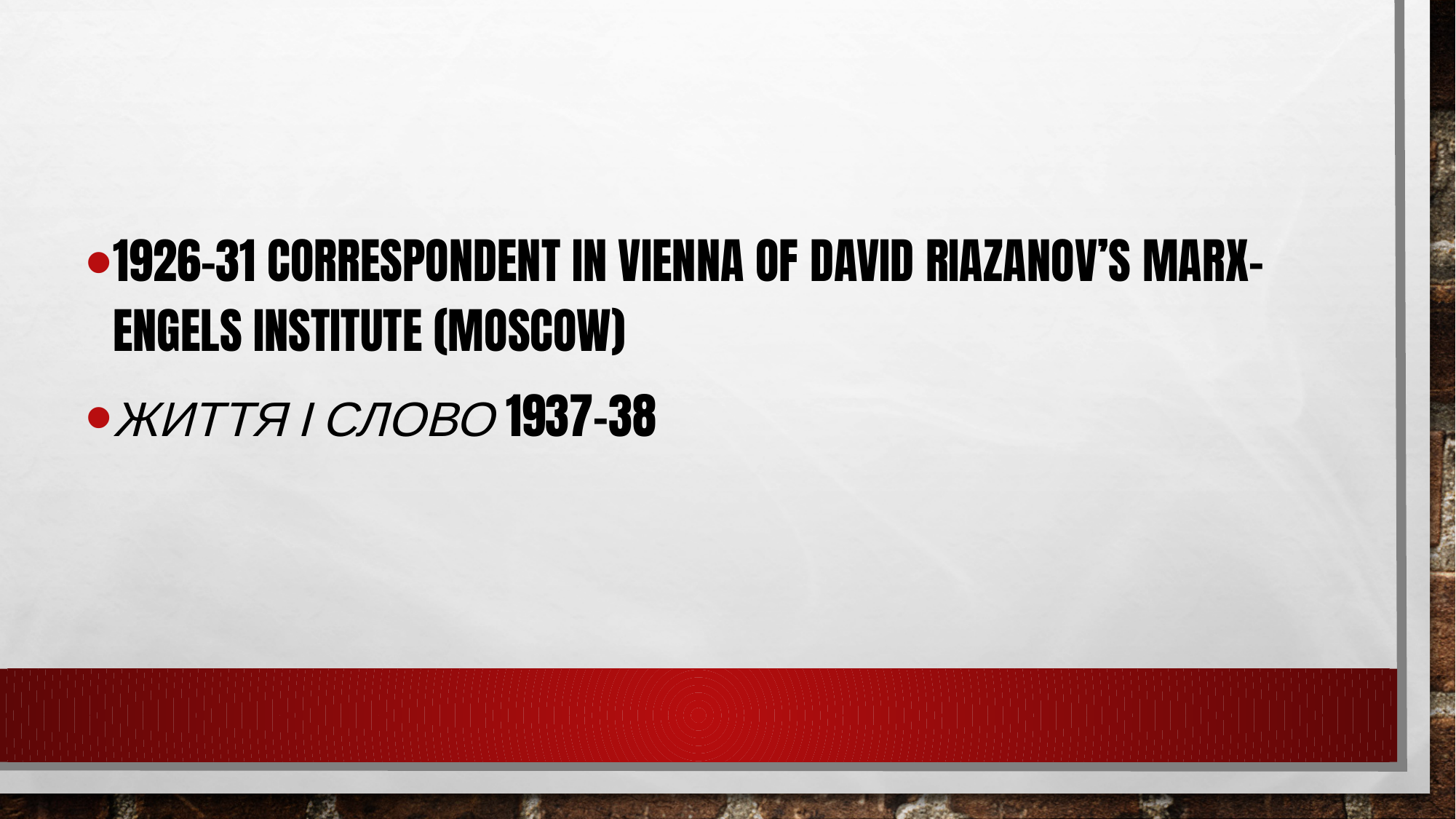

1926-31 correspondent in vienna of David riazanov’s marx-engels institute (MOSCOW)
Життя і слово 1937-38